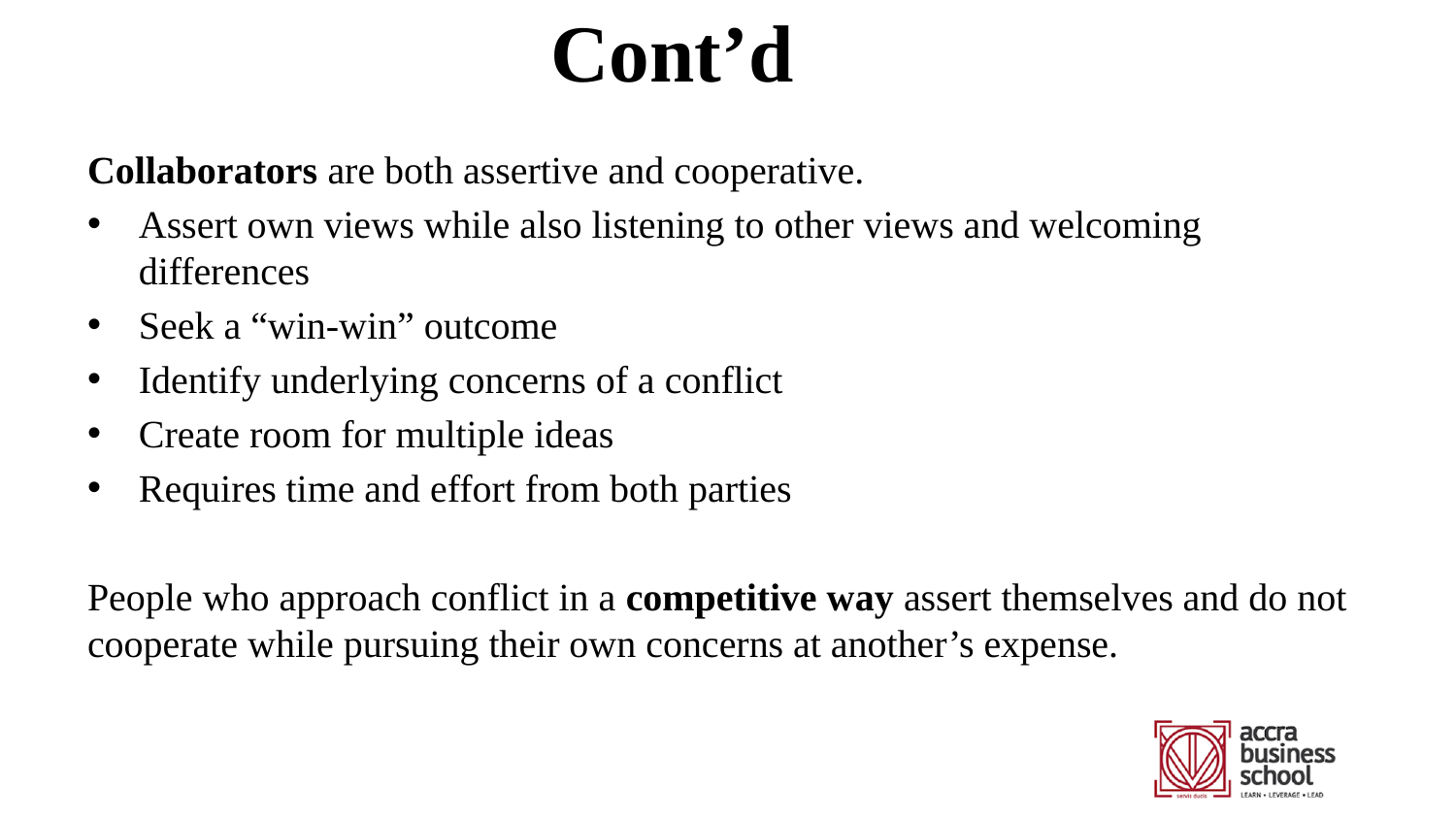

# Cont’d
Collaborators are both assertive and cooperative.
Assert own views while also listening to other views and welcoming differences
Seek a “win-win” outcome
Identify underlying concerns of a conflict
Create room for multiple ideas
Requires time and effort from both parties

People who approach conflict in a competitive way assert themselves and do not cooperate while pursuing their own concerns at another’s expense.